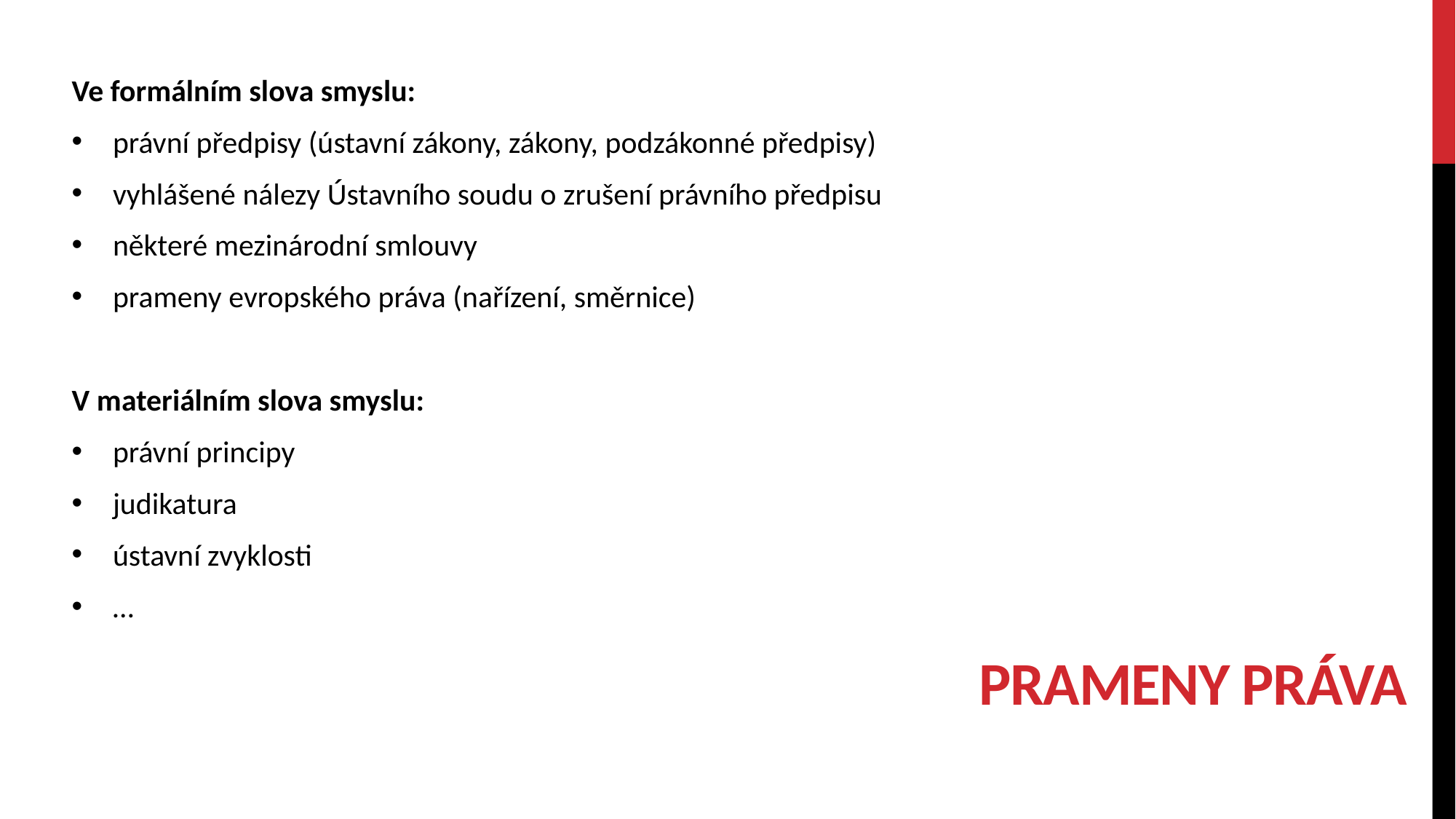

Ve formálním slova smyslu:
právní předpisy (ústavní zákony, zákony, podzákonné předpisy)
vyhlášené nálezy Ústavního soudu o zrušení právního předpisu
některé mezinárodní smlouvy
prameny evropského práva (nařízení, směrnice)

V materiálním slova smyslu:
právní principy
judikatura
ústavní zvyklosti
…
# Prameny práva